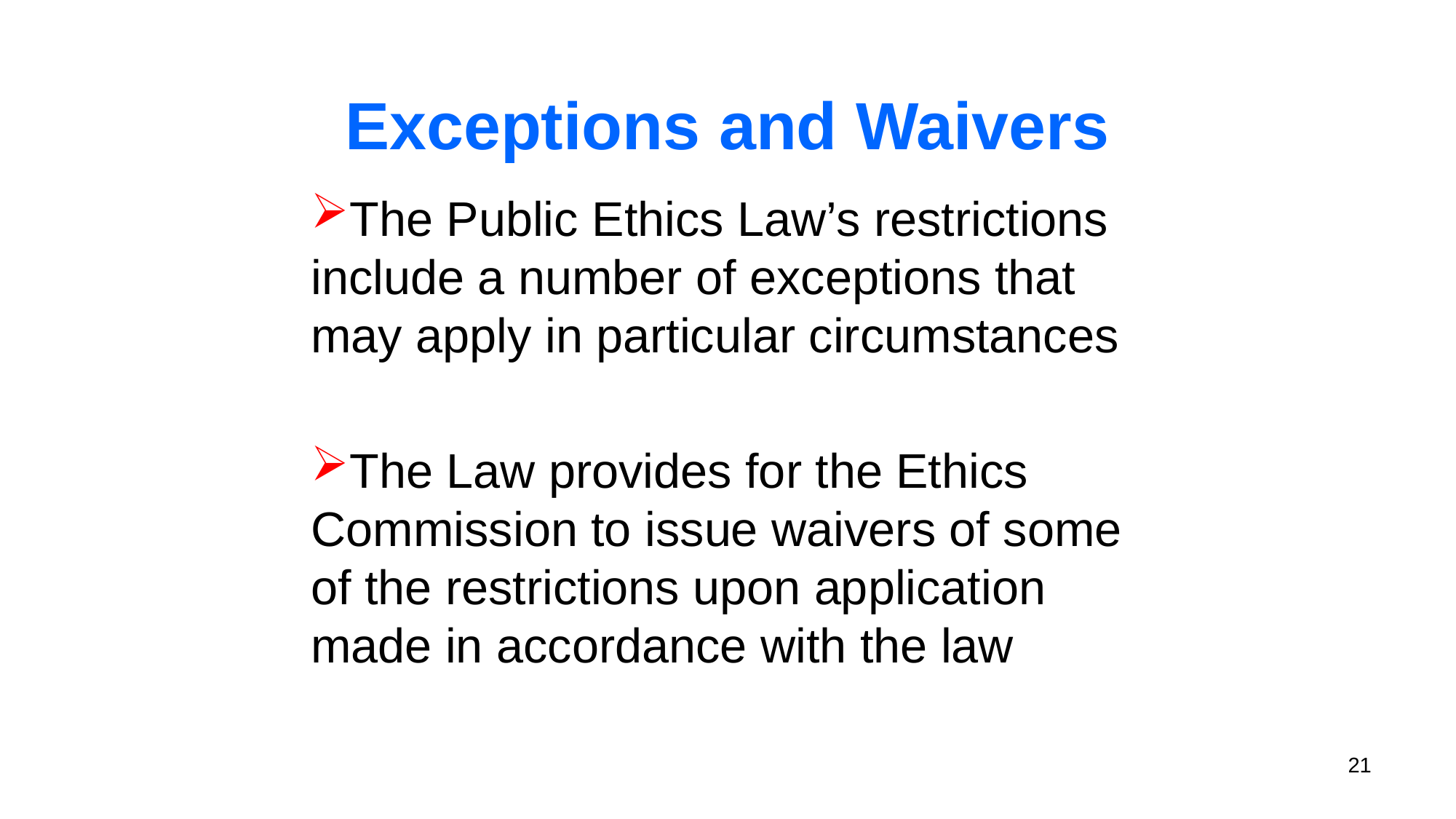

# Exceptions and Waivers
The Public Ethics Law’s restrictions include a number of exceptions that may apply in particular circumstances

The Law provides for the Ethics Commission to issue waivers of some of the restrictions upon application made in accordance with the law
21